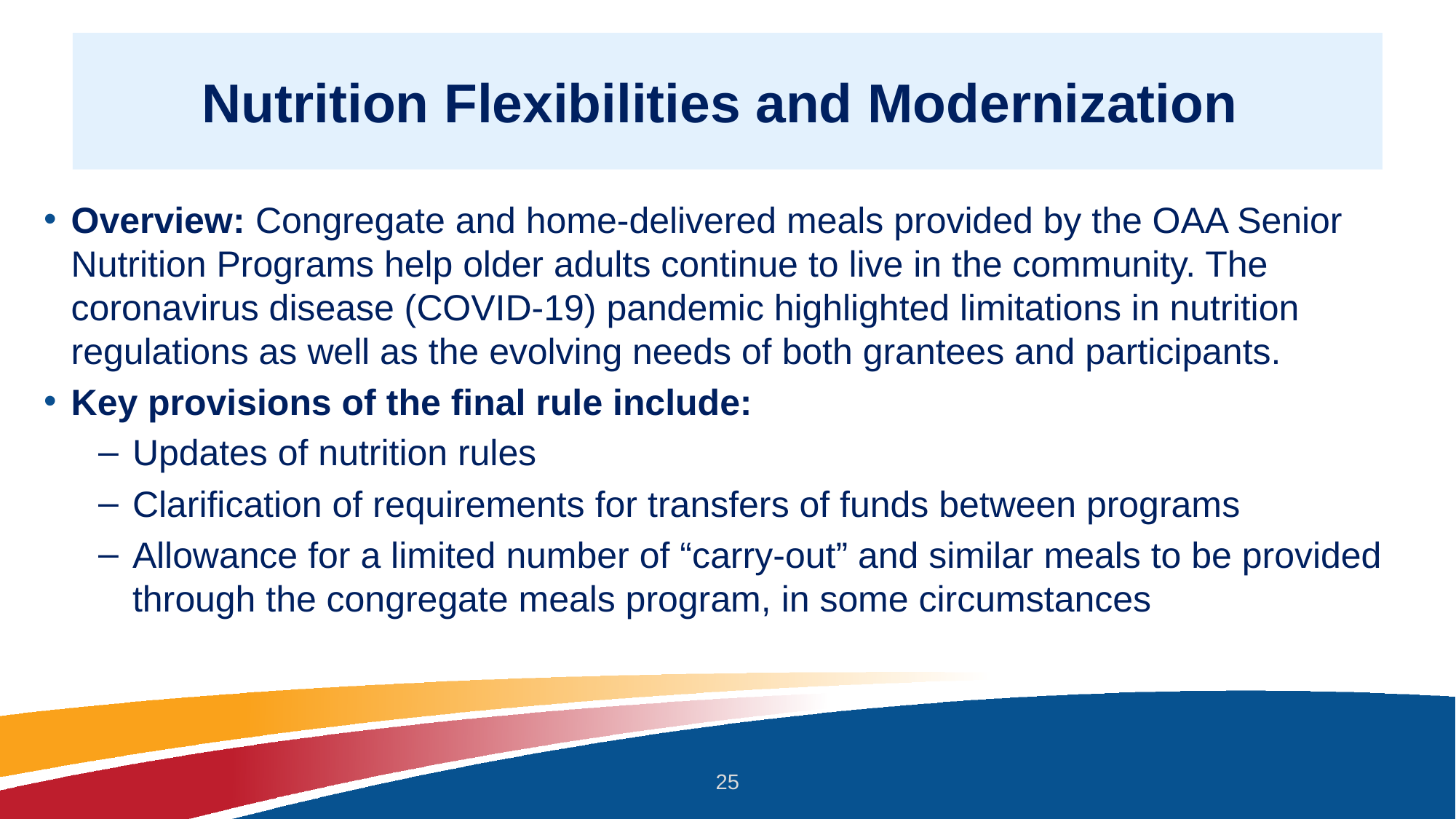

# Nutrition Flexibilities and Modernization
Overview: Congregate and home-delivered meals provided by the OAA Senior Nutrition Programs help older adults continue to live in the community. The coronavirus disease (COVID-19) pandemic highlighted limitations in nutrition regulations as well as the evolving needs of both grantees and participants.
Key provisions of the final rule include:
Updates of nutrition rules
Clarification of requirements for transfers of funds between programs
Allowance for a limited number of “carry-out” and similar meals to be provided through the congregate meals program, in some circumstances
25